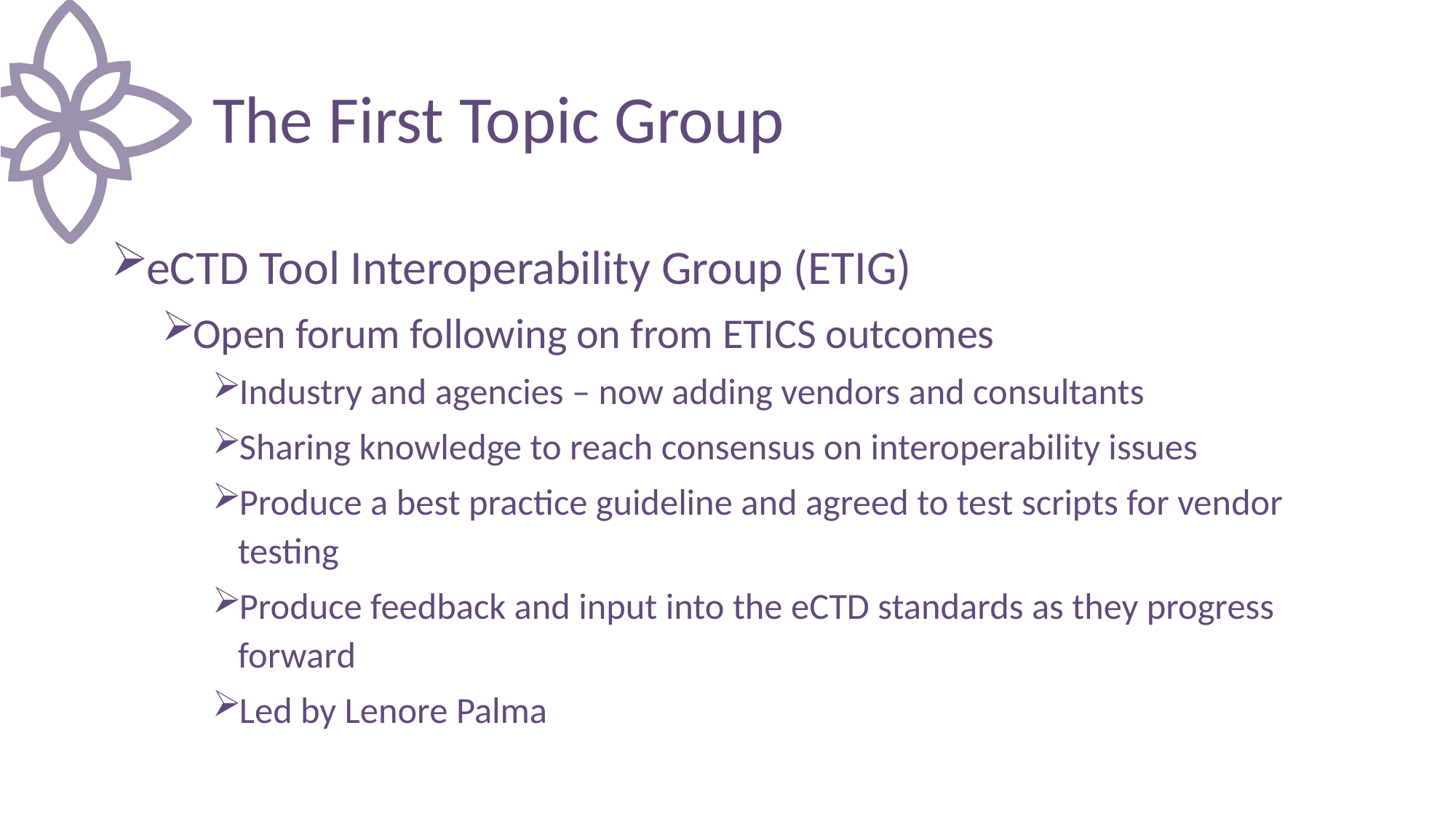

# The First Topic Group
eCTD Tool Interoperability Group (ETIG)
Open forum following on from ETICS outcomes
Industry and agencies – now adding vendors and consultants
Sharing knowledge to reach consensus on interoperability issues
Produce a best practice guideline and agreed to test scripts for vendor testing
Produce feedback and input into the eCTD standards as they progress forward
Led by Lenore Palma